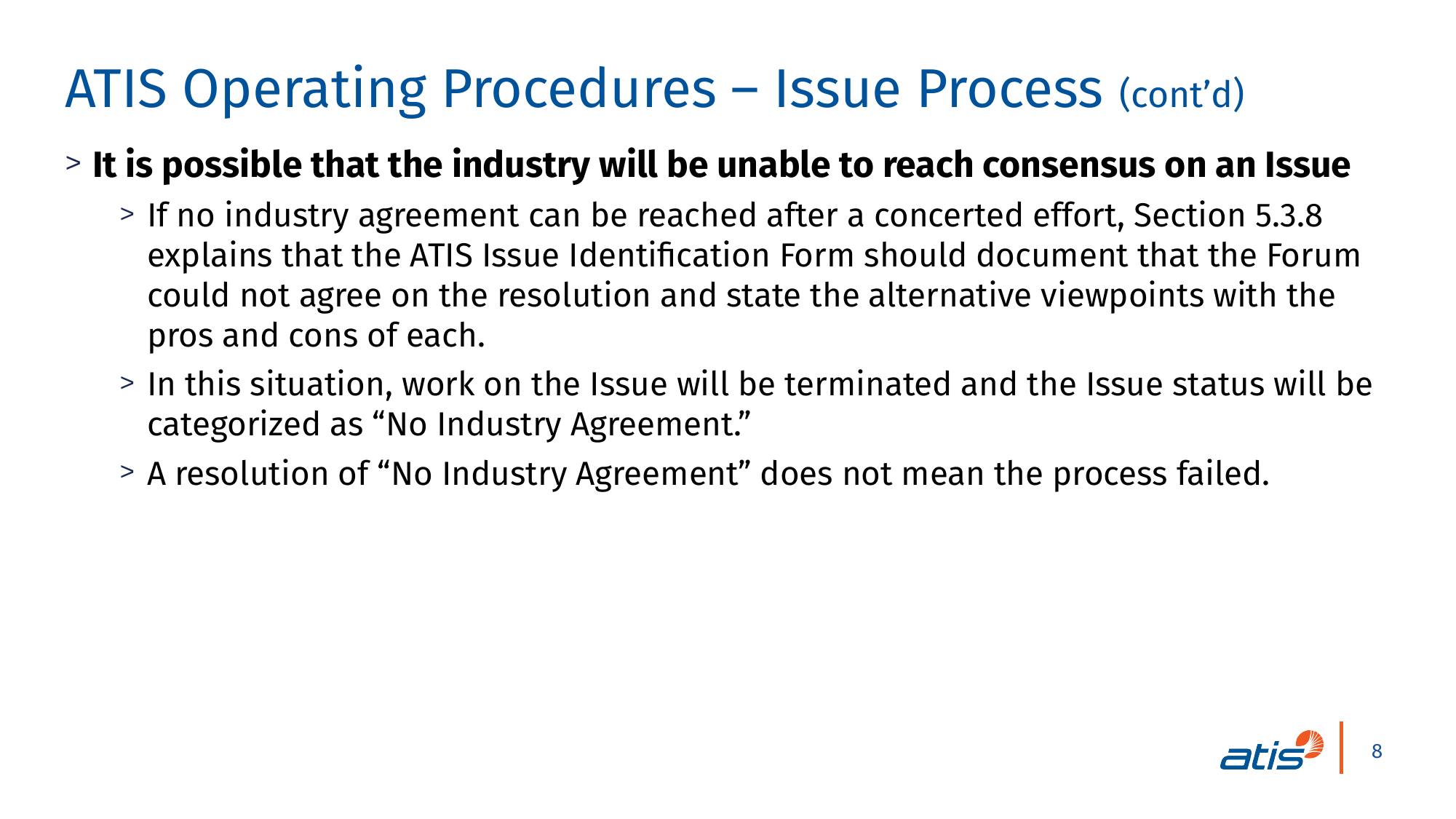

ATIS Operating Procedures – Issue Process (cont’d)
It is possible that the industry will be unable to reach consensus on an Issue
If no industry agreement can be reached after a concerted effort, Section 5.3.8 explains that the ATIS Issue Identification Form should document that the Forum could not agree on the resolution and state the alternative viewpoints with the pros and cons of each.
In this situation, work on the Issue will be terminated and the Issue status will be categorized as “No Industry Agreement.”
A resolution of “No Industry Agreement” does not mean the process failed.